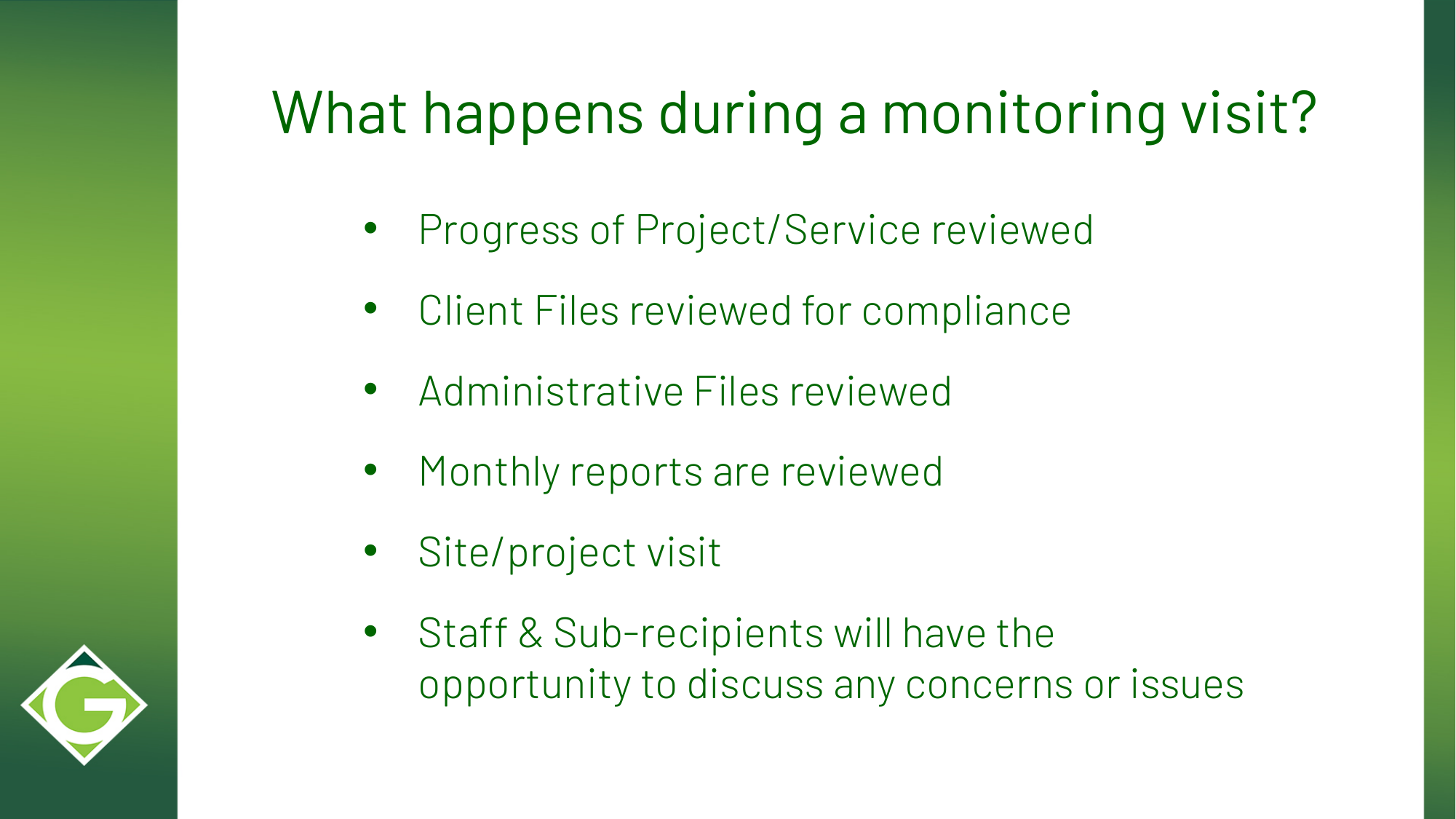

What happens during a monitoring visit?

Progress of Project/Service reviewed

Client Files reviewed for compliance

Administrative Files reviewed

Monthly reports are reviewed

Site/project visit

Staff & Sub-recipients will have the opportunity to discuss any concerns or issues